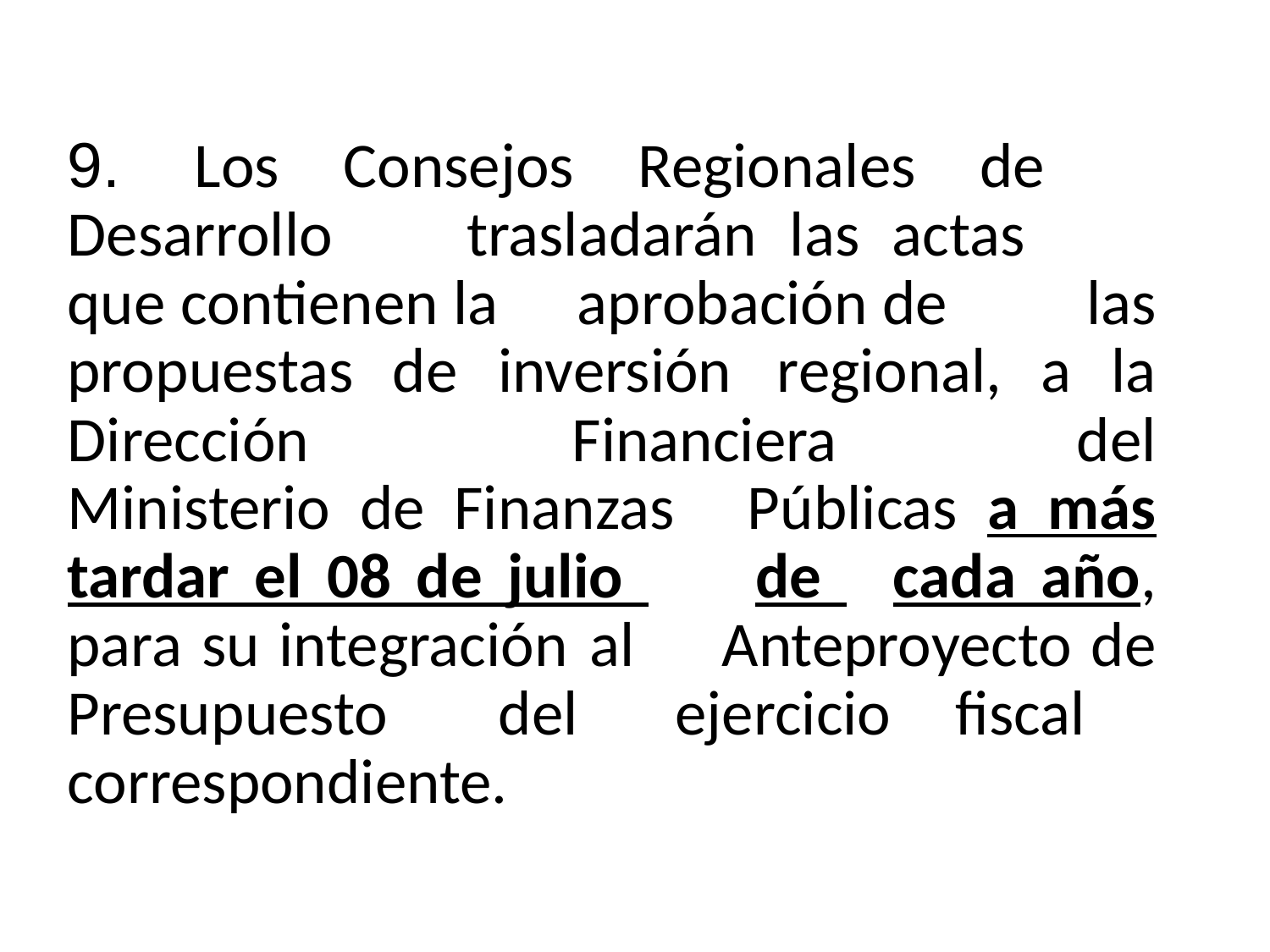

9.	Los Consejos Regionales de 	Desarrollo 	trasladarán las actas 	que contienen la 	aprobación de 	las propuestas de 	inversión 	regional, a la Dirección 	Financiera 	del Ministerio de Finanzas 	Públicas a más tardar el 08 de julio 	de 	cada año, para su integración 	al 	Anteproyecto de Presupuesto 	del 	ejercicio fiscal 	correspondiente.